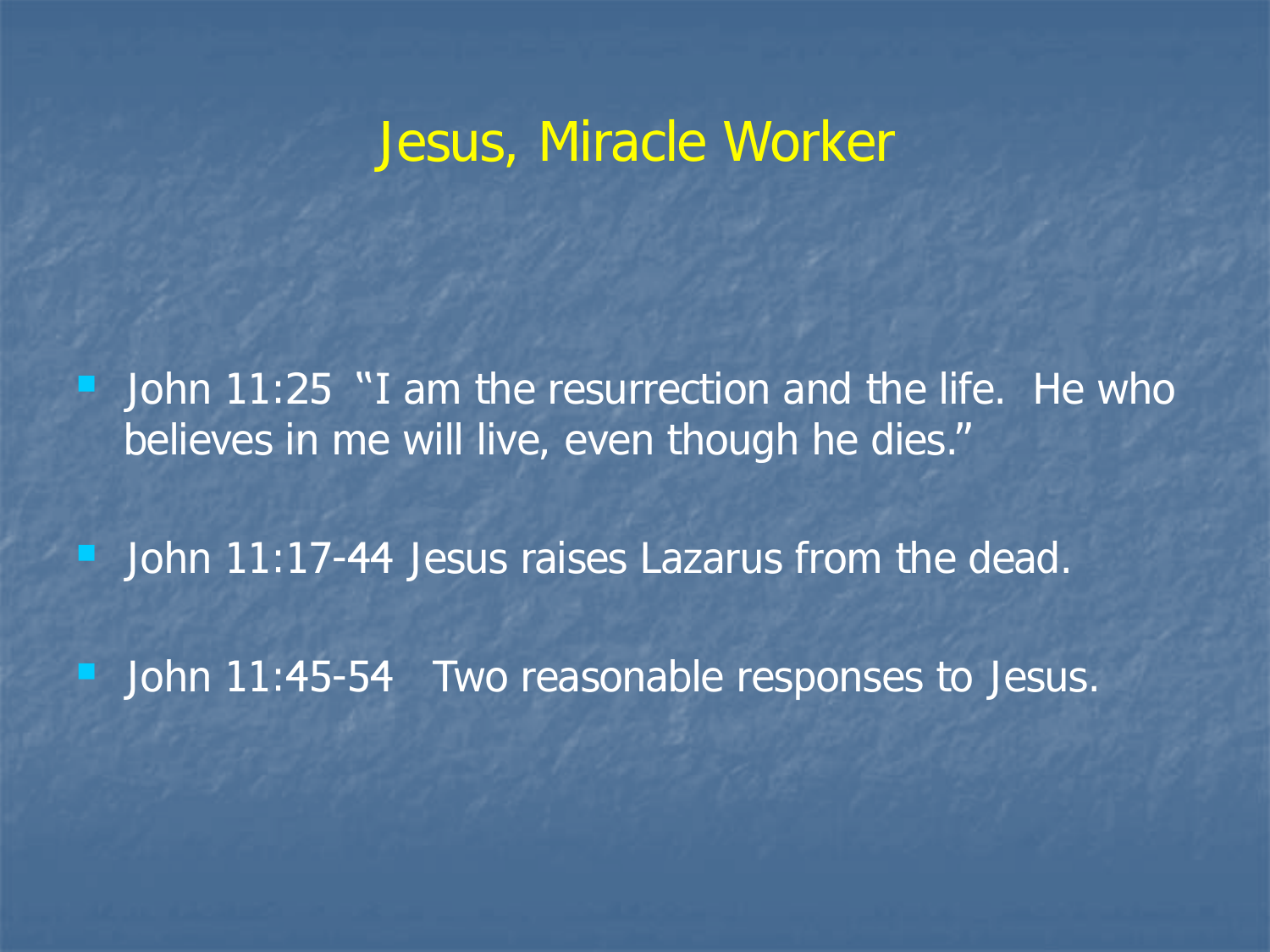

# Jesus, Miracle Worker
John 11:25  “I am the resurrection and the life.  He who believes in me will live, even though he dies.”

John 11:17-44 Jesus raises Lazarus from the dead.

John 11:45-54   Two reasonable responses to Jesus.